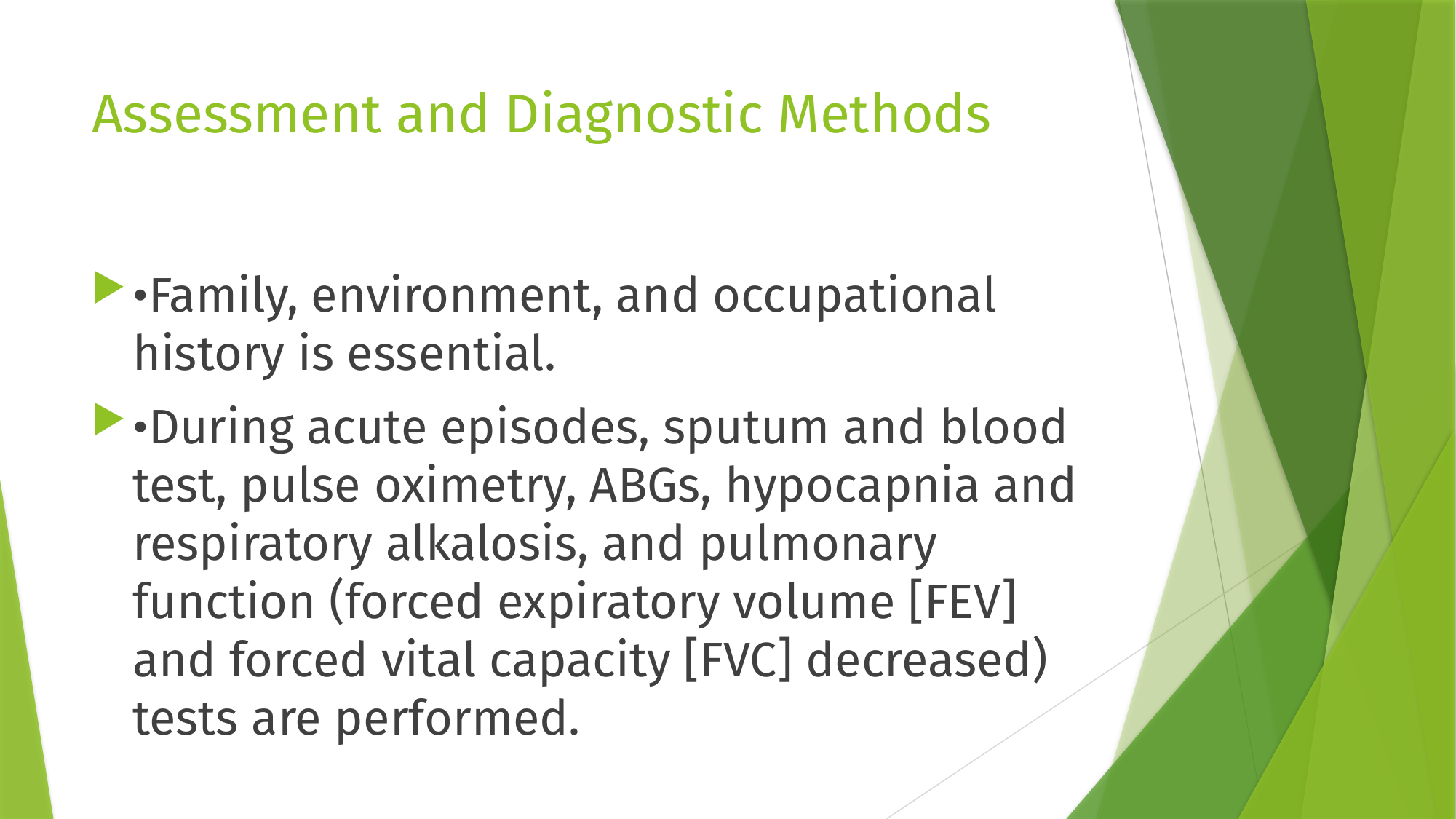

# Assessment and Diagnostic Methods
•Family, environment, and occupational history is essential.
•During acute episodes, sputum and blood test, pulse oximetry, ABGs, hypocapnia and respiratory alkalosis, and pulmonary function (forced expiratory volume [FEV] and forced vital capacity [FVC] decreased) tests are performed.